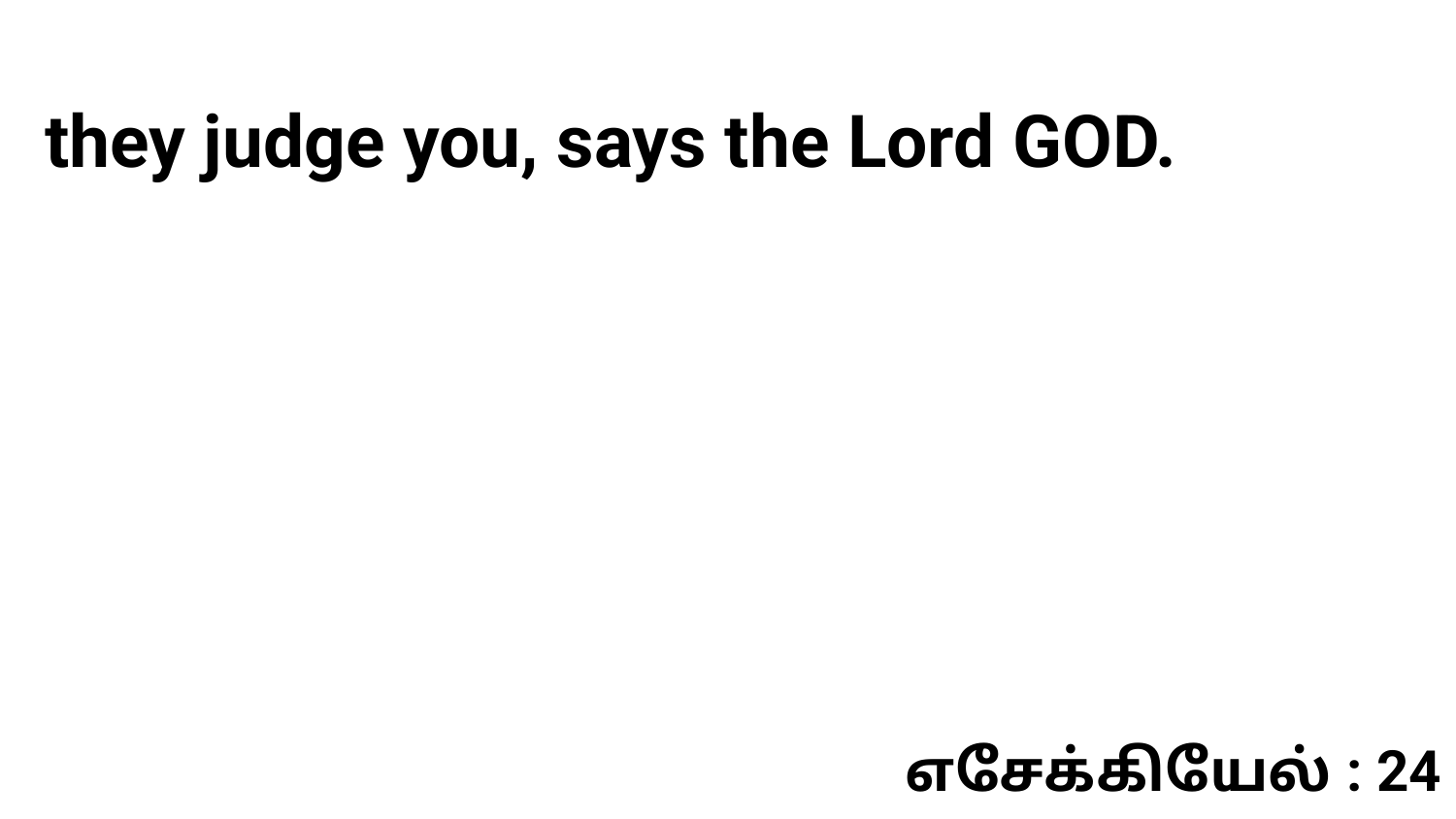

they judge you, says the Lord GOD.
எசேக்கியேல் : 24